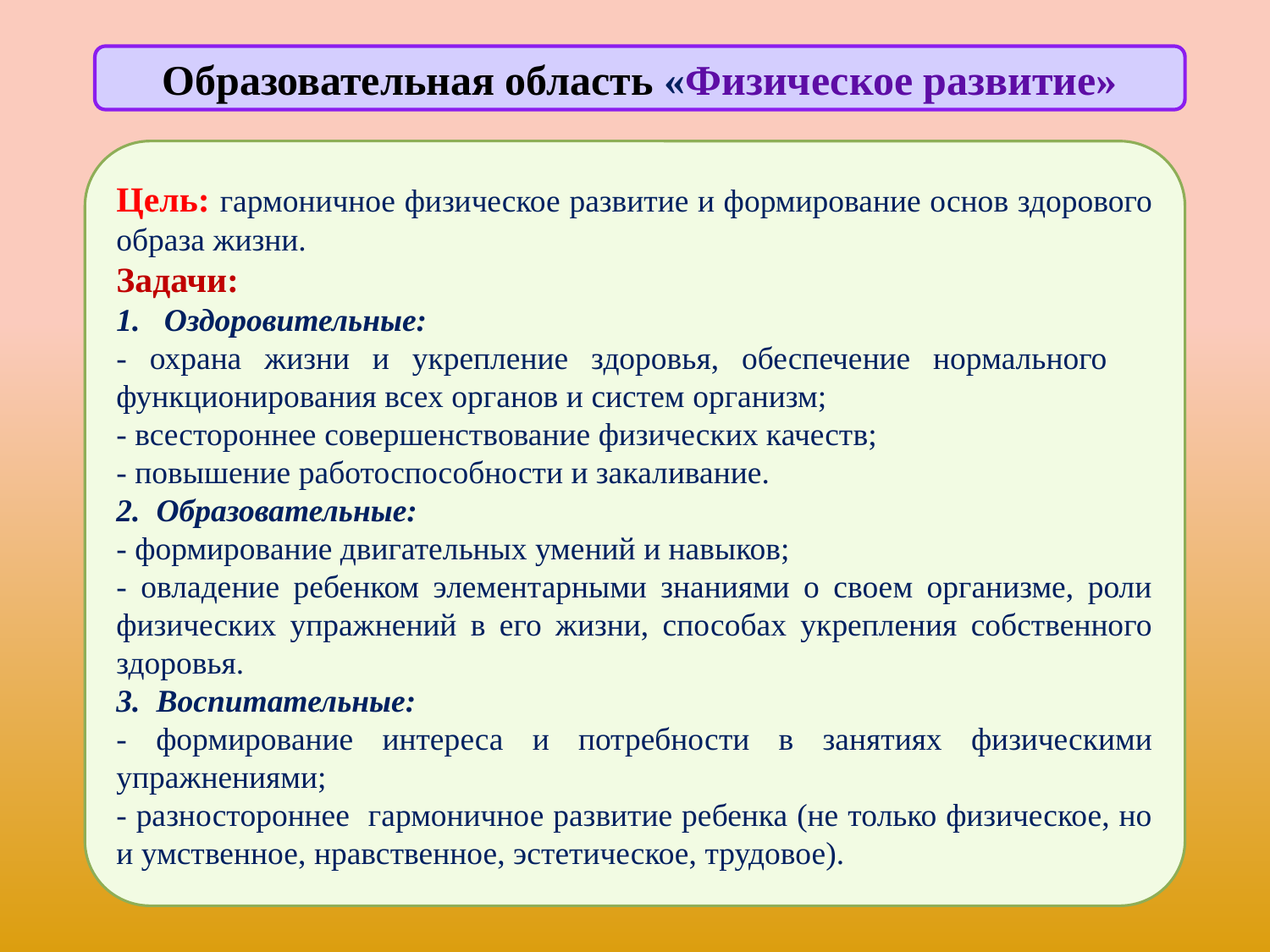

Образовательная область «Физическое развитие»
Цель: гармоничное физическое развитие и формирование основ здорового образа жизни.
Задачи:
Оздоровительные:
- охрана жизни и укрепление здоровья, обеспечение нормального   функционирования всех органов и систем организм;
- всестороннее совершенствование физических качеств;
- повышение работоспособности и закаливание.
2.  Образовательные:
- формирование двигательных умений и навыков;
- овладение ребенком элементарными знаниями о своем организме, роли физических упражнений в его жизни, способах укрепления собственного здоровья.
3.  Воспитательные:
- формирование интереса и потребности в занятиях физическими упражнениями;
- разностороннее  гармоничное развитие ребенка (не только физическое, но и умственное, нравственное, эстетическое, трудовое).